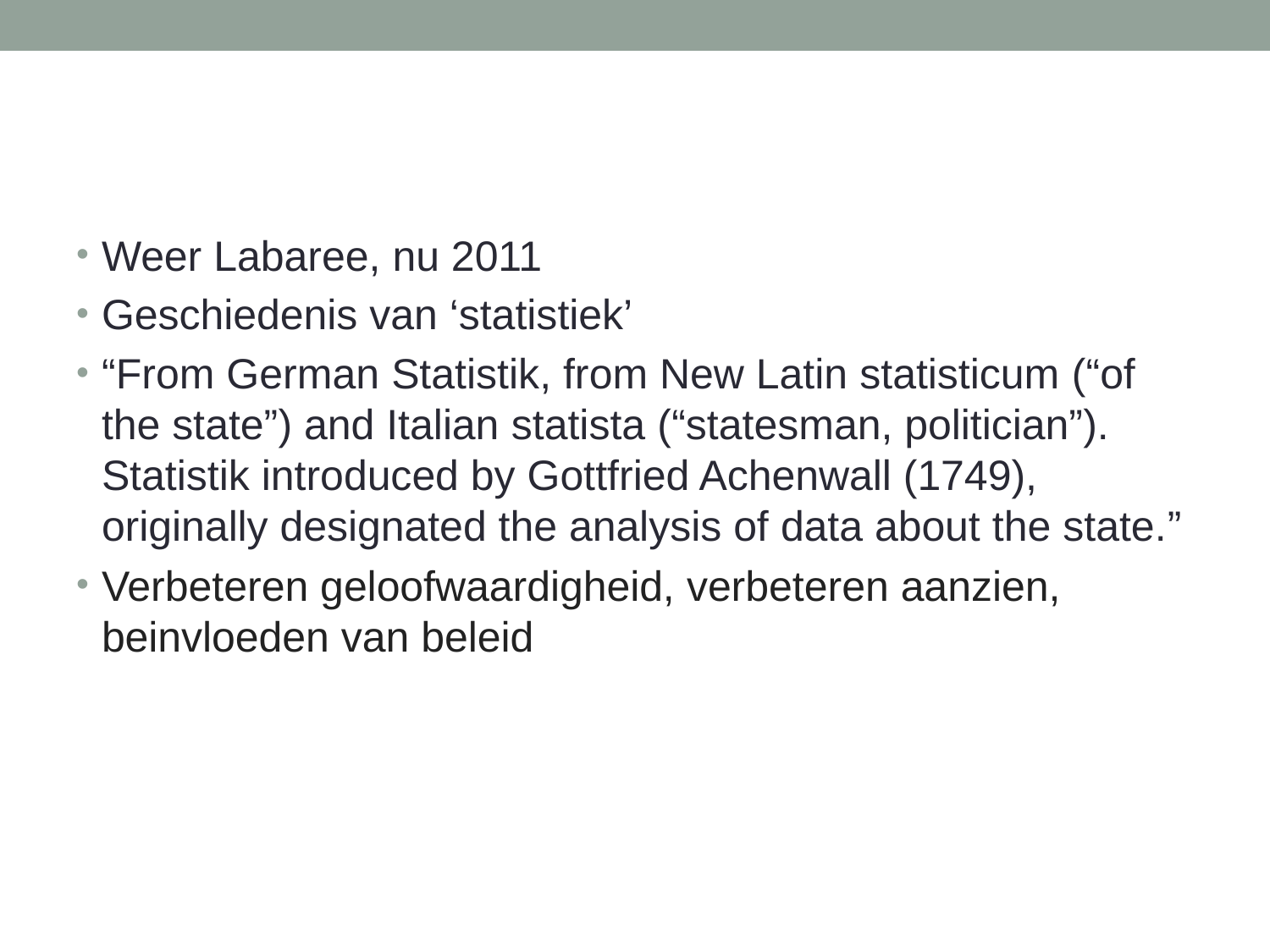

#
Weer Labaree, nu 2011
Geschiedenis van ‘statistiek’
“From German Statistik, from New Latin statisticum (“of the state”) and Italian statista (“statesman, politician”). Statistik introduced by Gottfried Achenwall (1749), originally designated the analysis of data about the state.”
Verbeteren geloofwaardigheid, verbeteren aanzien, beinvloeden van beleid